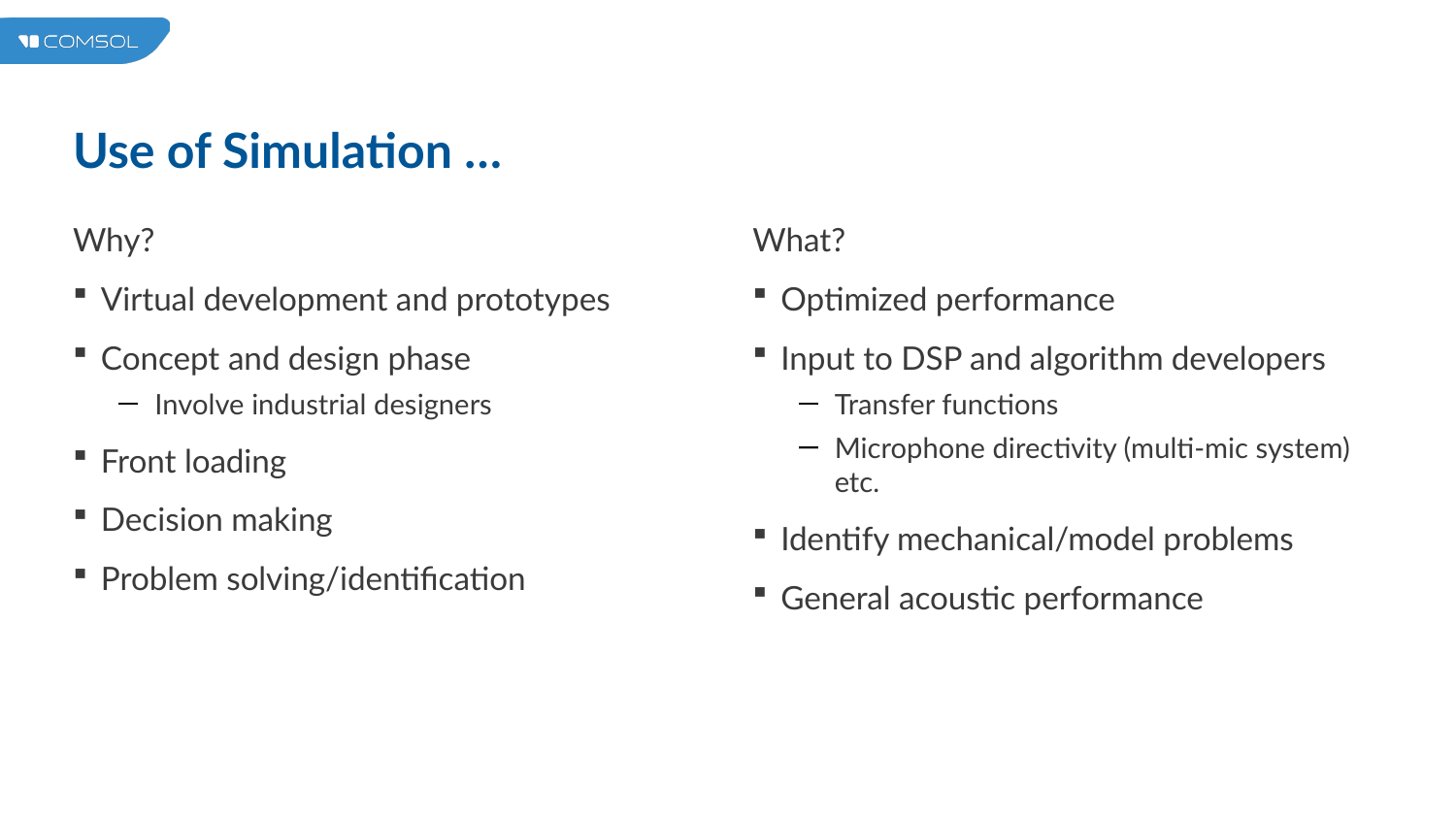

# Use of Simulation …
Why?
Virtual development and prototypes
Concept and design phase
Involve industrial designers
Front loading
Decision making
Problem solving/identification
What?
Optimized performance
Input to DSP and algorithm developers
Transfer functions
Microphone directivity (multi-mic system) etc.
Identify mechanical/model problems
General acoustic performance